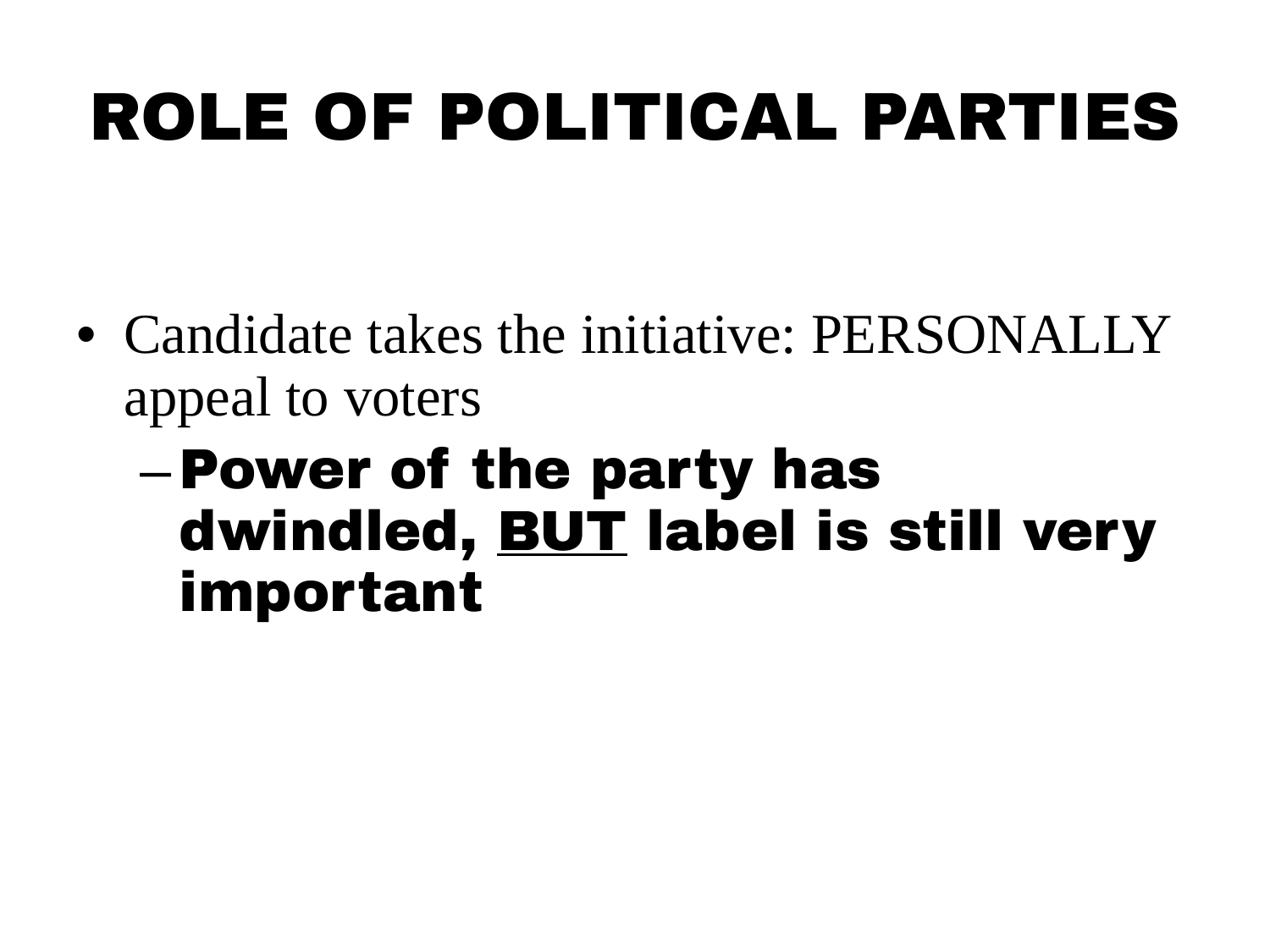

# ROLE OF POLITICAL PARTIES
Candidate takes the initiative: PERSONALLY appeal to voters
Power of the party has dwindled, BUT label is still very important